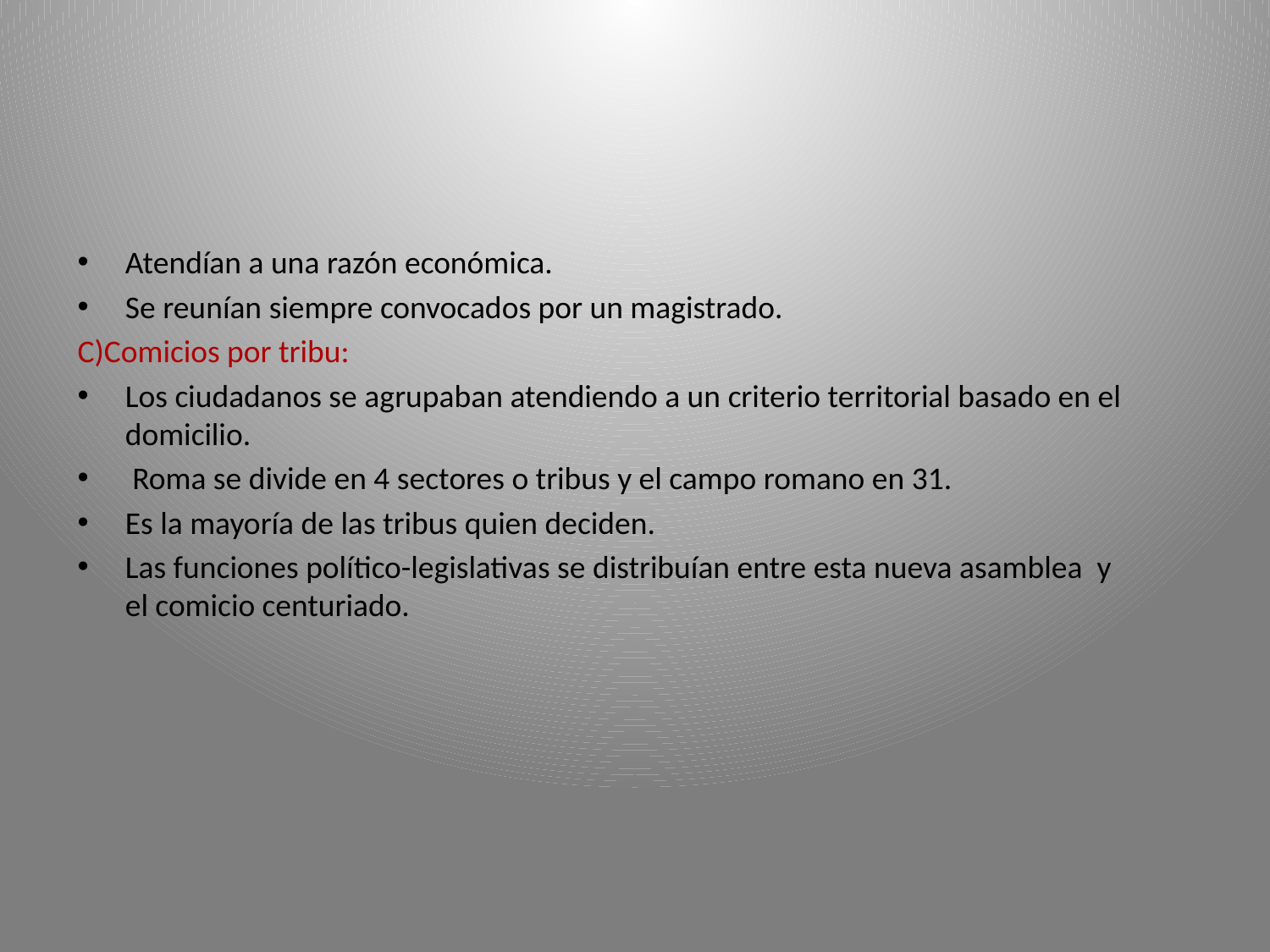

Atendían a una razón económica.
Se reunían siempre convocados por un magistrado.
C)Comicios por tribu:
Los ciudadanos se agrupaban atendiendo a un criterio territorial basado en el domicilio.
 Roma se divide en 4 sectores o tribus y el campo romano en 31.
Es la mayoría de las tribus quien deciden.
Las funciones político-legislativas se distribuían entre esta nueva asamblea  y el comicio centuriado.